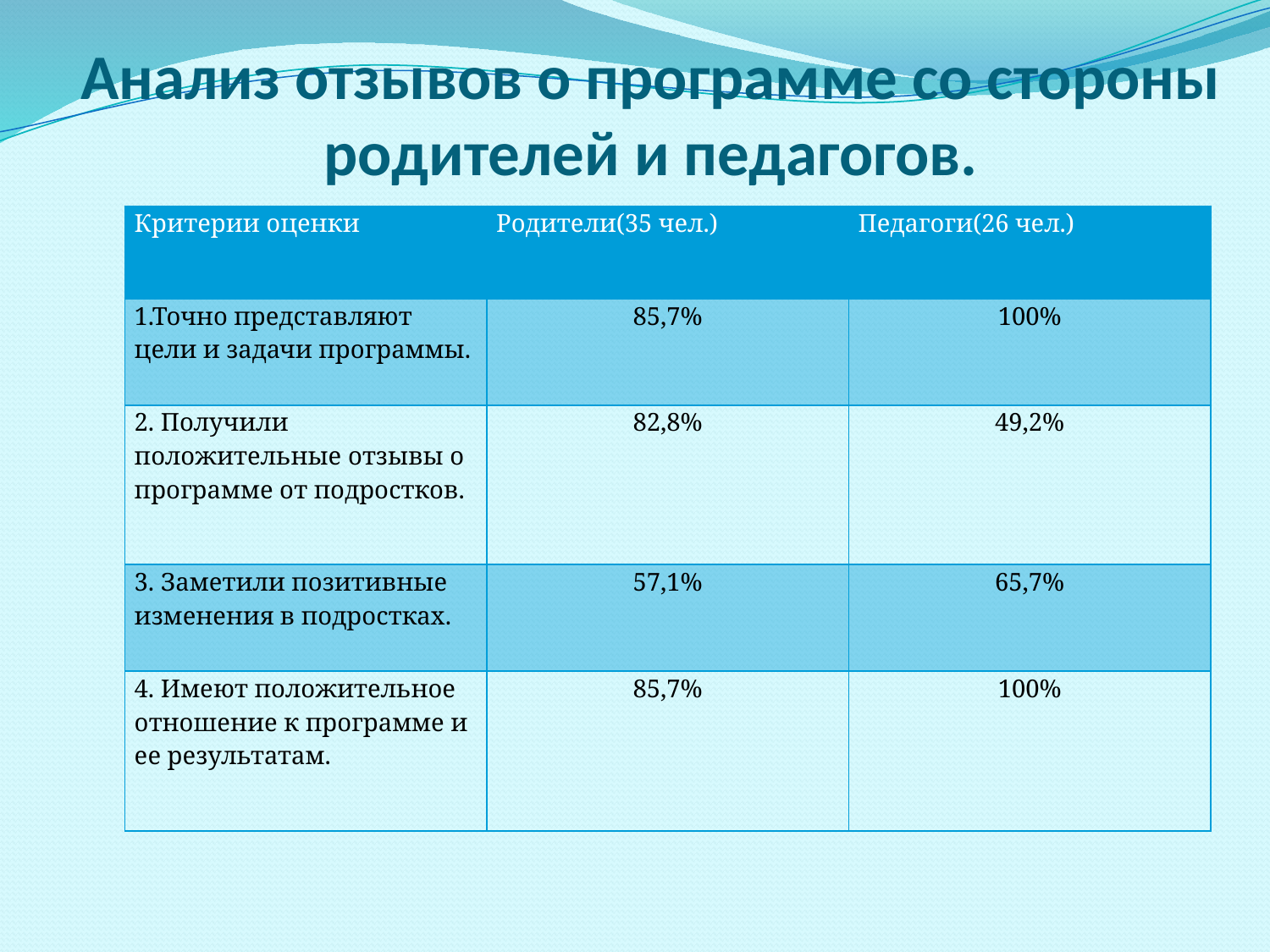

# Анализ отзывов о программе со стороны родителей и педагогов.
| Критерии оценки | Родители(35 чел.) | Педагоги(26 чел.) |
| --- | --- | --- |
| 1.Точно представляют цели и задачи программы. | 85,7% | 100% |
| 2. Получили положительные отзывы о программе от подростков. | 82,8% | 49,2% |
| 3. Заметили позитивные изменения в подростках. | 57,1% | 65,7% |
| 4. Имеют положительное отношение к программе и ее результатам. | 85,7% | 100% |